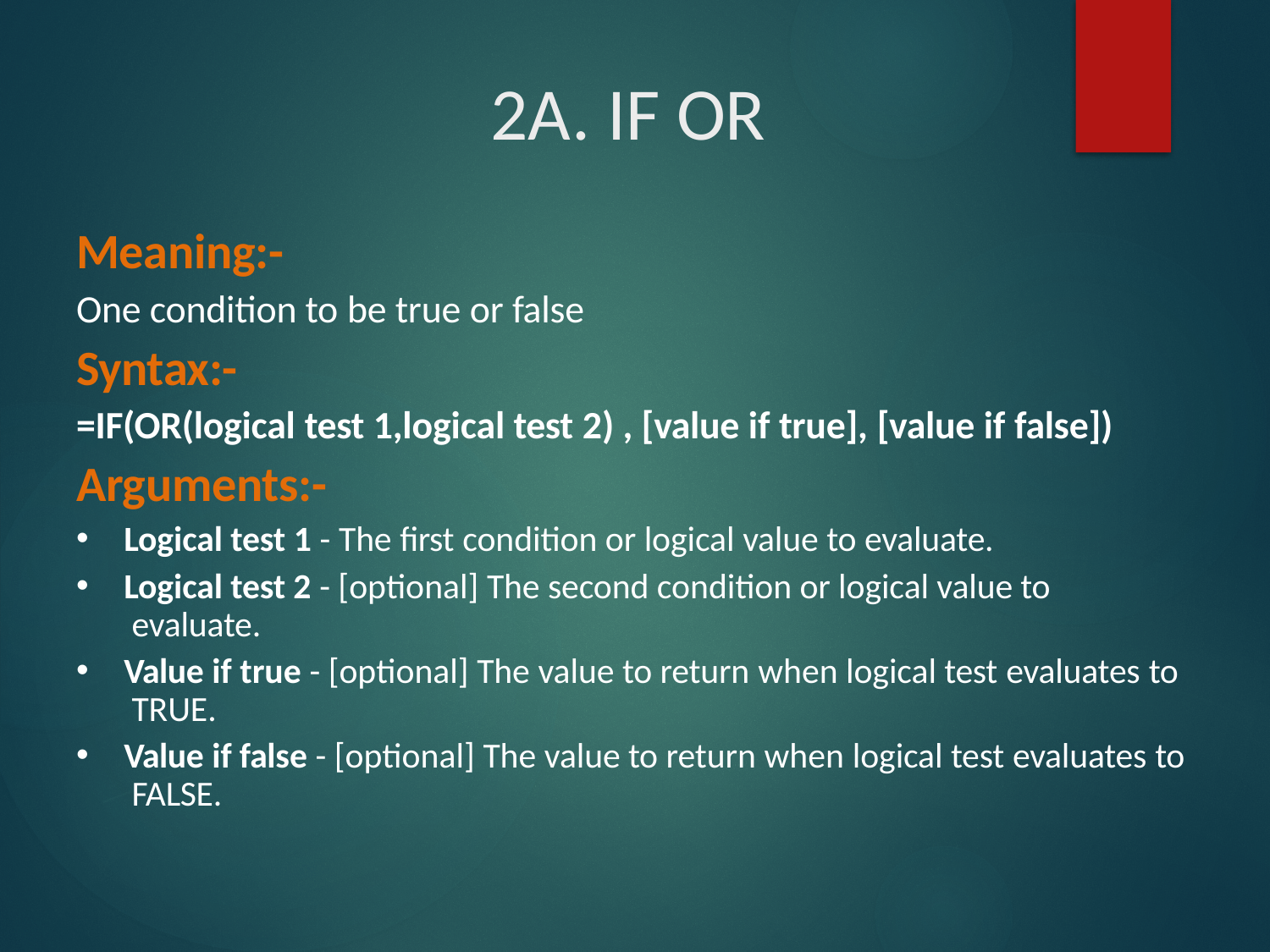

# 2A. IF OR
Meaning:-
One condition to be true or false
Syntax:-
=IF(OR(logical test 1,logical test 2) , [value if true], [value if false])
Arguments:-
Logical test 1 - The first condition or logical value to evaluate.
Logical test 2 - [optional] The second condition or logical value to  evaluate.
Value if true - [optional] The value to return when logical test evaluates to  TRUE.
Value if false - [optional] The value to return when logical test evaluates to  FALSE.